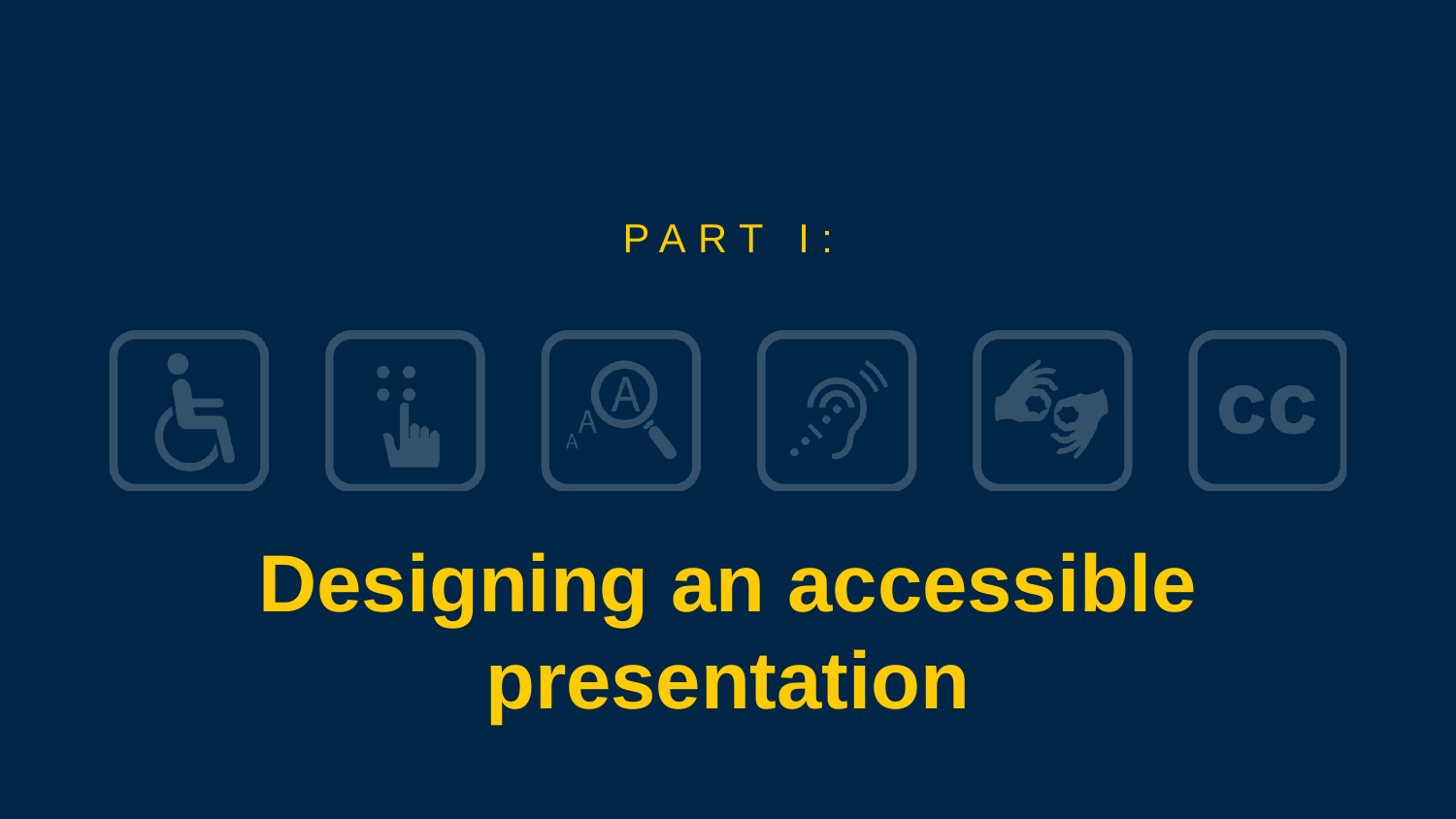

PART I:
# Designing an accessible presentation